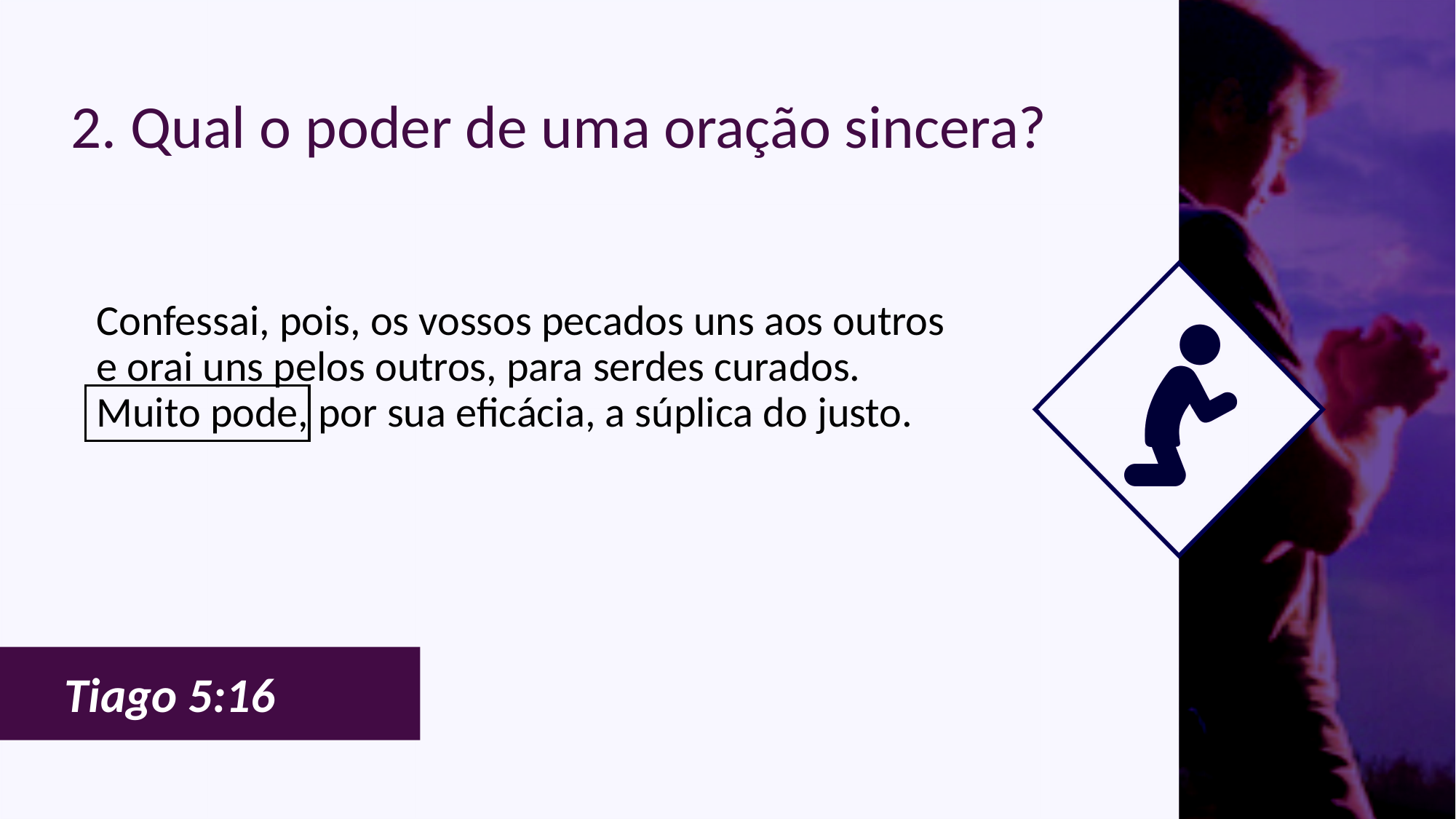

# 2. Qual o poder de uma oração sincera?
Confessai, pois, os vossos pecados uns aos outros e orai uns pelos outros, para serdes curados. Muito pode, por sua eficácia, a súplica do justo.

Tiago 5:16